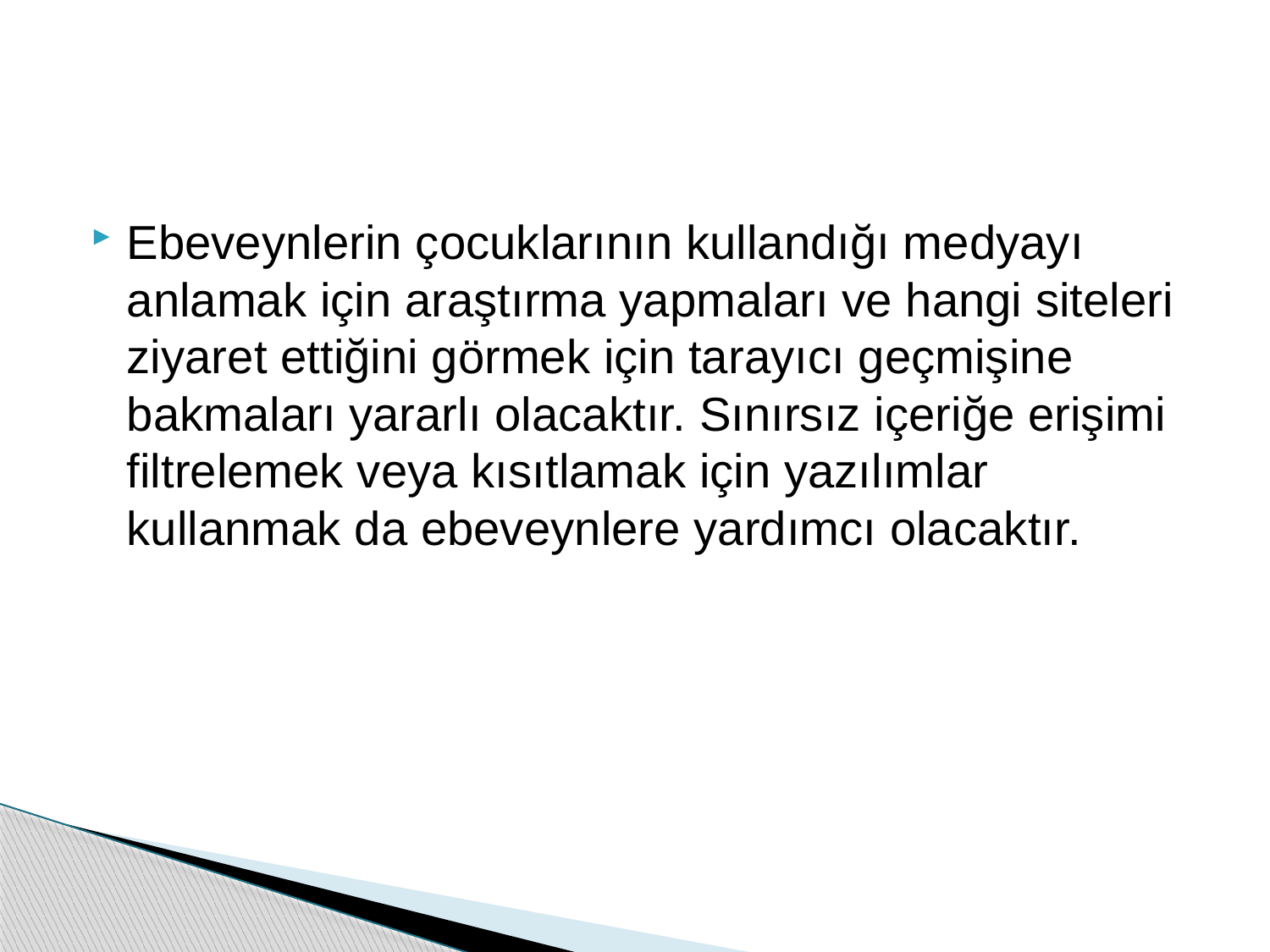

#
Ebeveynlerin çocuklarının kullandığı medyayı anlamak için araştırma yapmaları ve hangi siteleri ziyaret ettiğini görmek için tarayıcı geçmişine bakmaları yararlı olacaktır. Sınırsız içeriğe erişimi filtrelemek veya kısıtlamak için yazılımlar kullanmak da ebeveynlere yardımcı olacaktır.